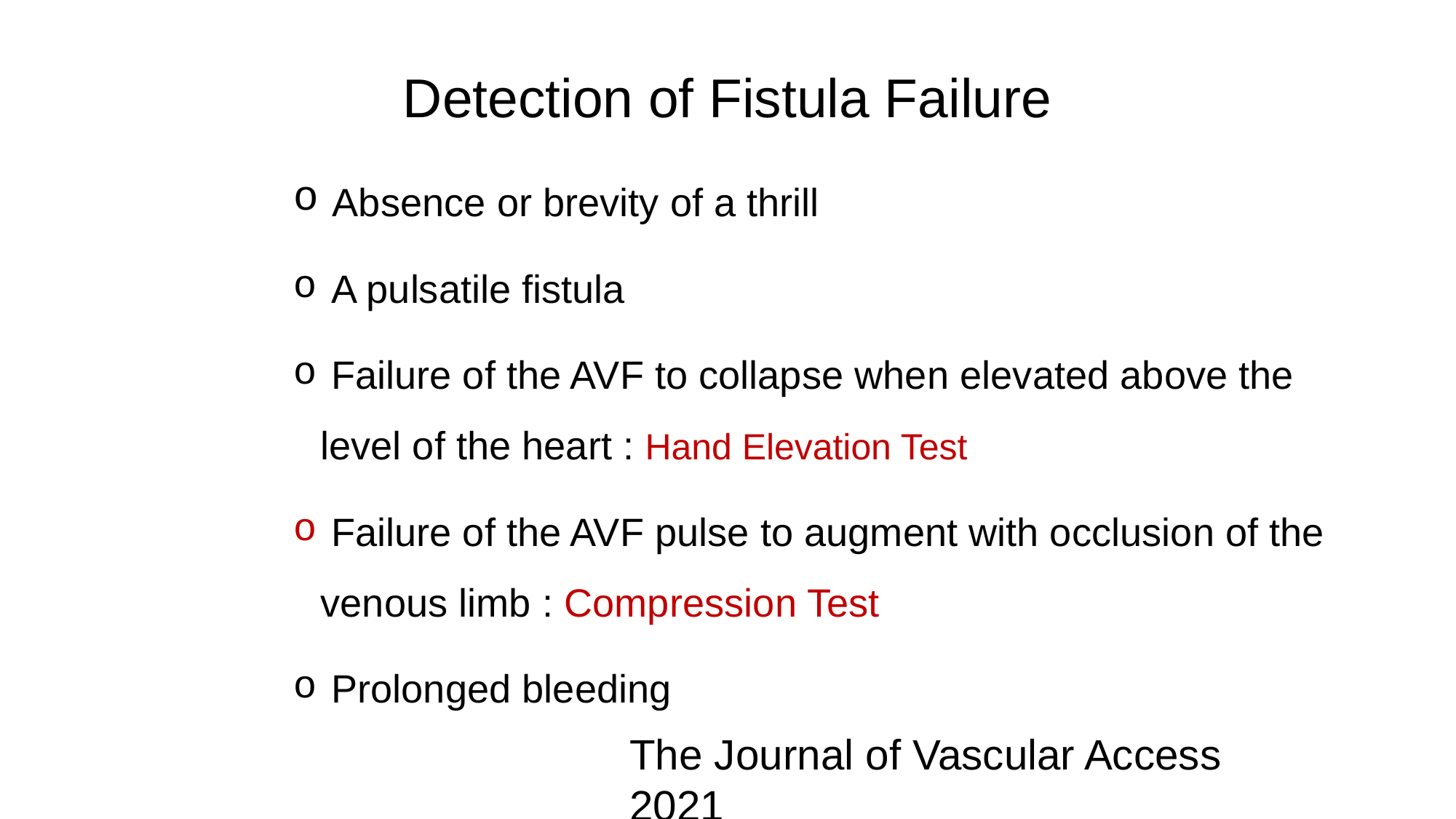

Detection of Fistula Failure
 Absence or brevity of a thrill
 A pulsatile fistula
 Failure of the AVF to collapse when elevated above the level of the heart : Hand Elevation Test
 Failure of the AVF pulse to augment with occlusion of the venous limb : Compression Test
 Prolonged bleeding
The Journal of Vascular Access 2021